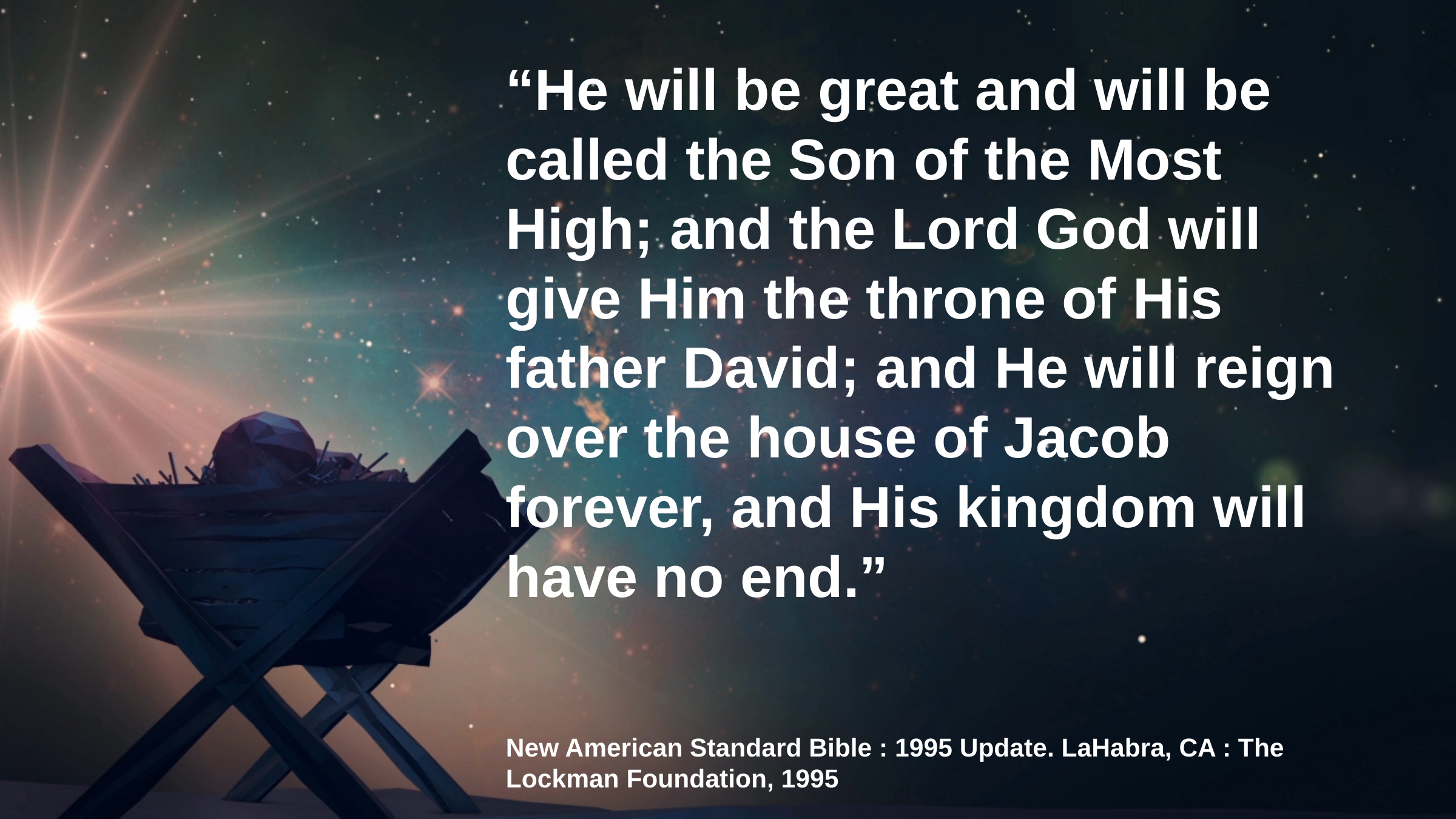

“He will be great and will be called the Son of the Most High; and the Lord God will give Him the throne of His father David; and He will reign over the house of Jacob forever, and His kingdom will have no end.”

New American Standard Bible : 1995 Update. LaHabra, CA : The Lockman Foundation, 1995